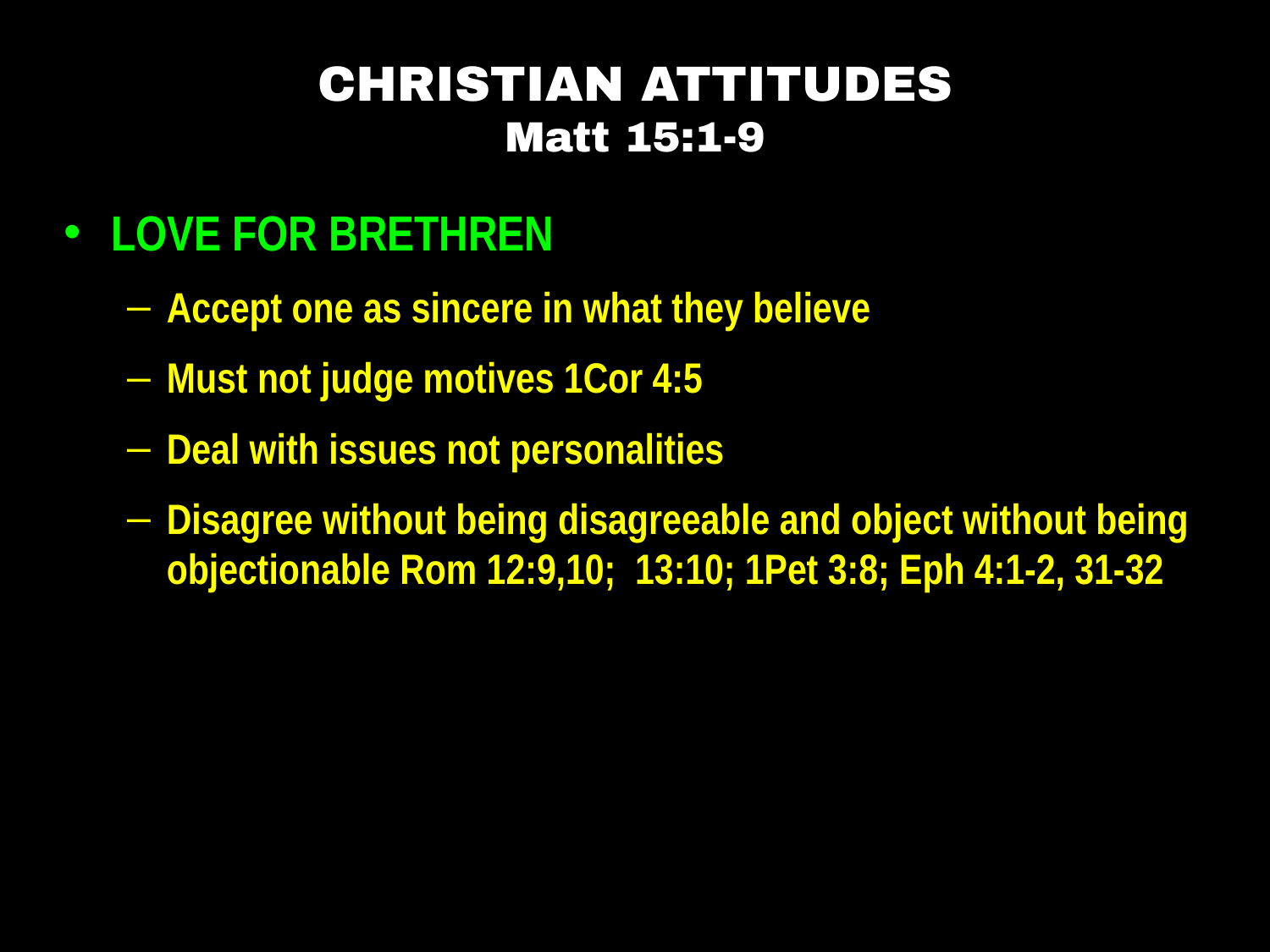

# CHRISTIAN ATTITUDES Matt 15:1-9
LOVE FOR BRETHREN
Accept one as sincere in what they believe
Must not judge motives 1Cor 4:5
Deal with issues not personalities
Disagree without being disagreeable and object without being objectionable Rom 12:9,10;  13:10; 1Pet 3:8; Eph 4:1-2, 31-32